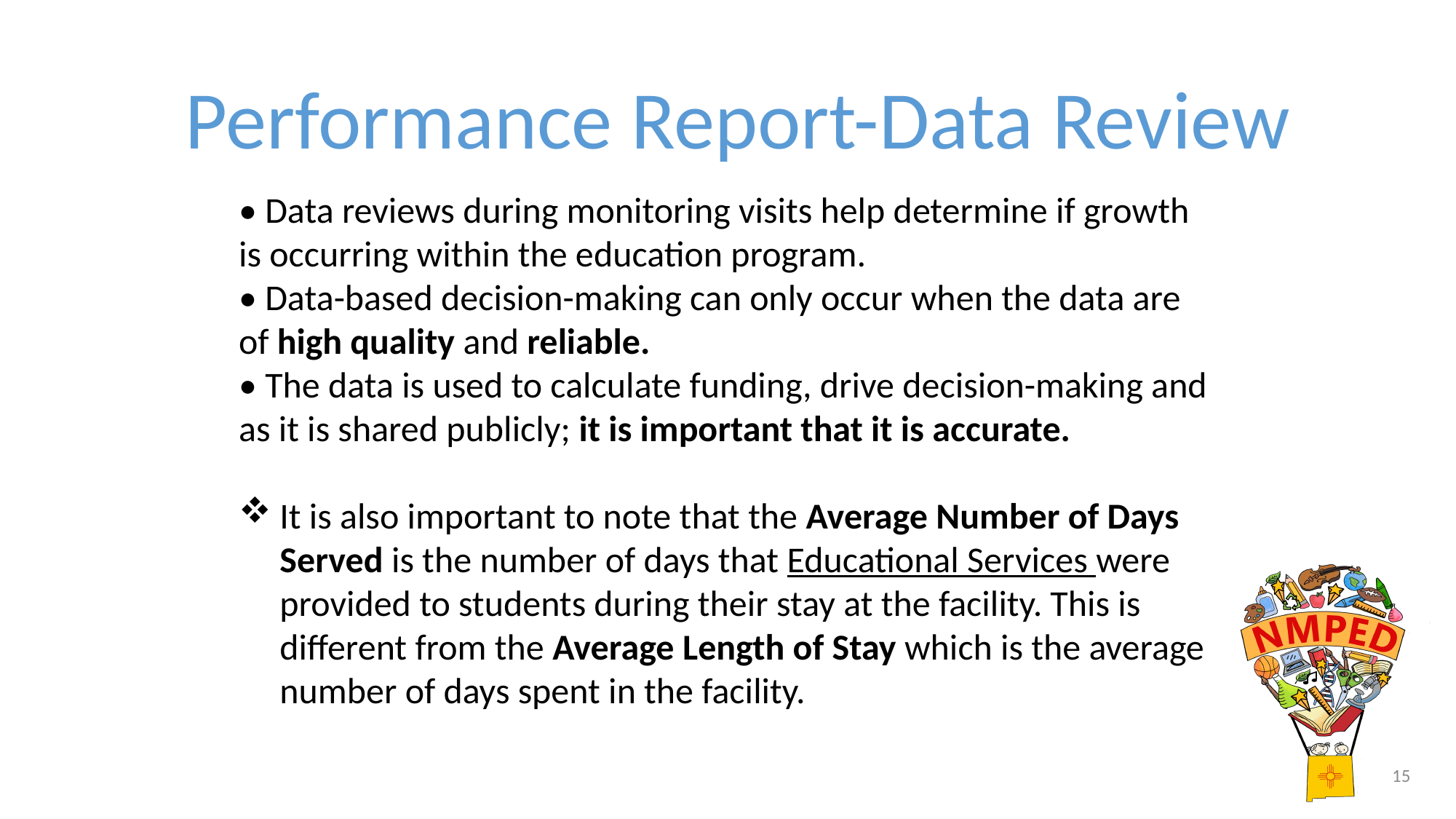

# Performance Report-Data Review
• Data reviews during monitoring visits help determine if growth is occurring within the education program.
• Data-based decision-making can only occur when the data are of high quality and reliable.
• The data is used to calculate funding, drive decision-making and as it is shared publicly; it is important that it is accurate.

It is also important to note that the Average Number of Days Served is the number of days that Educational Services were provided to students during their stay at the facility. This is different from the Average Length of Stay which is the average number of days spent in the facility.
15